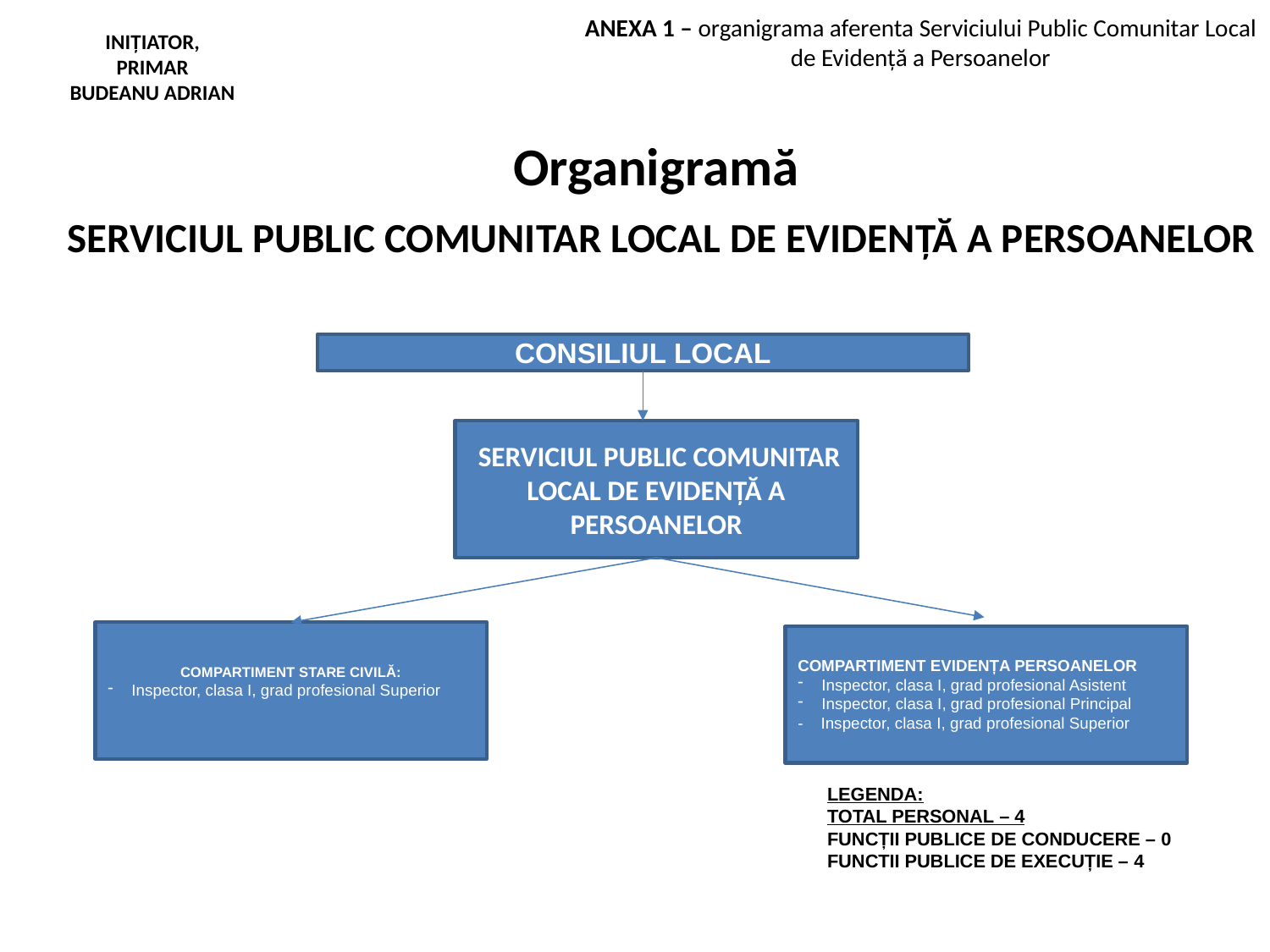

ANEXA 1 – organigrama aferenta Serviciului Public Comunitar Local de Evidență a Persoanelor

INIȚIATOR,
PRIMAR
BUDEANU ADRIAN
Organigramă
 SERVICIUL PUBLIC COMUNITAR LOCAL DE EVIDENȚĂ A PERSOANELOR

CONSILIUL LOCAL
 SERVICIUL PUBLIC COMUNITAR LOCAL DE EVIDENȚĂ A PERSOANELOR

COMPARTIMENT STARE CIVILĂ:
Inspector, clasa I, grad profesional Superior

COMPARTIMENT EVIDENȚA PERSOANELOR
Inspector, clasa I, grad profesional Asistent
Inspector, clasa I, grad profesional Principal
-    Inspector, clasa I, grad profesional Superior

LEGENDA:
TOTAL PERSONAL – 4
FUNCȚII PUBLICE DE CONDUCERE – 0
FUNCTII PUBLICE DE EXECUȚIE – 4